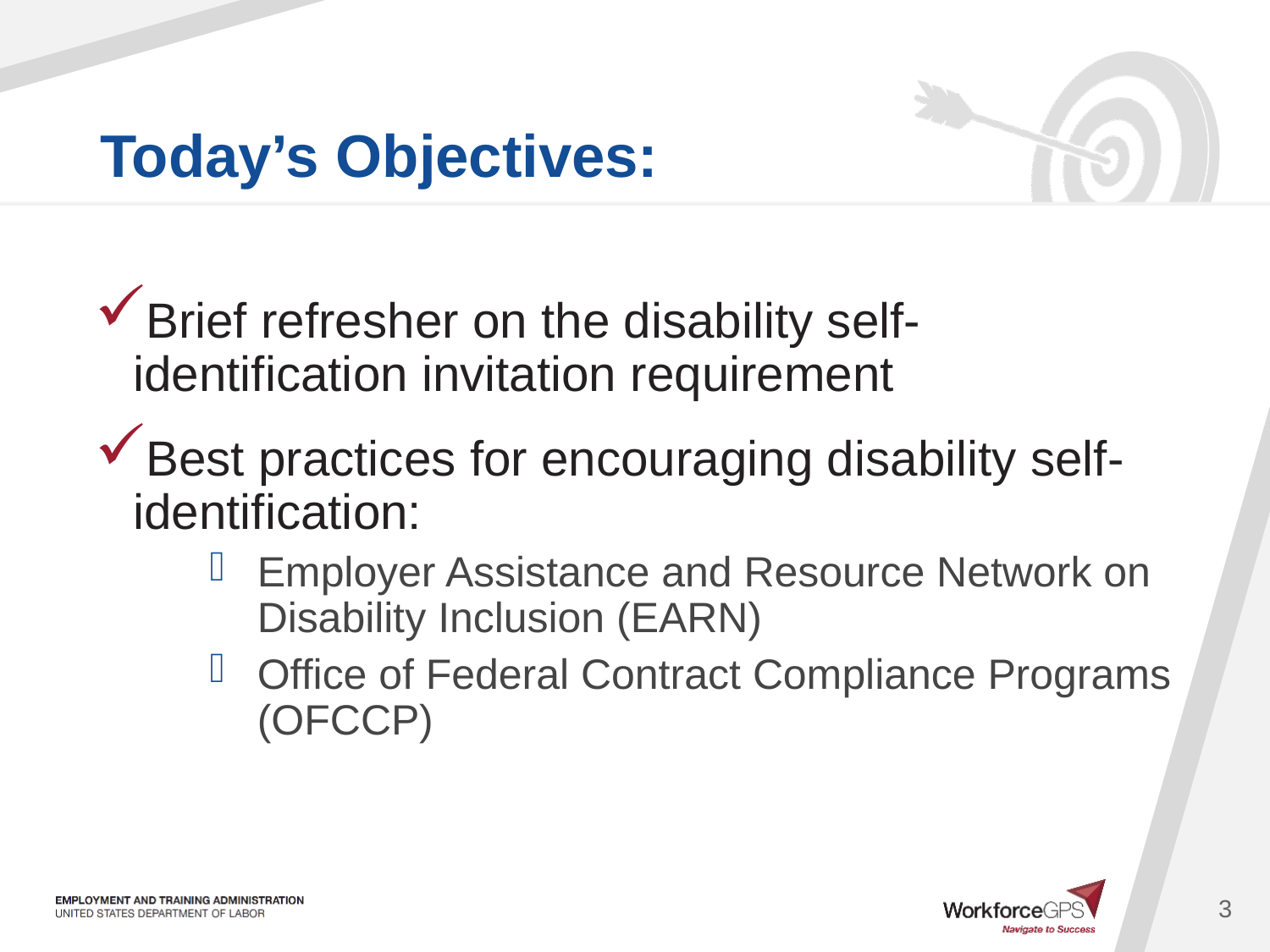

Brief refresher on the disability self- identification invitation requirement
Best practices for encouraging disability self-identification:
Employer Assistance and Resource Network on Disability Inclusion (EARN)
Office of Federal Contract Compliance Programs (OFCCP)

3